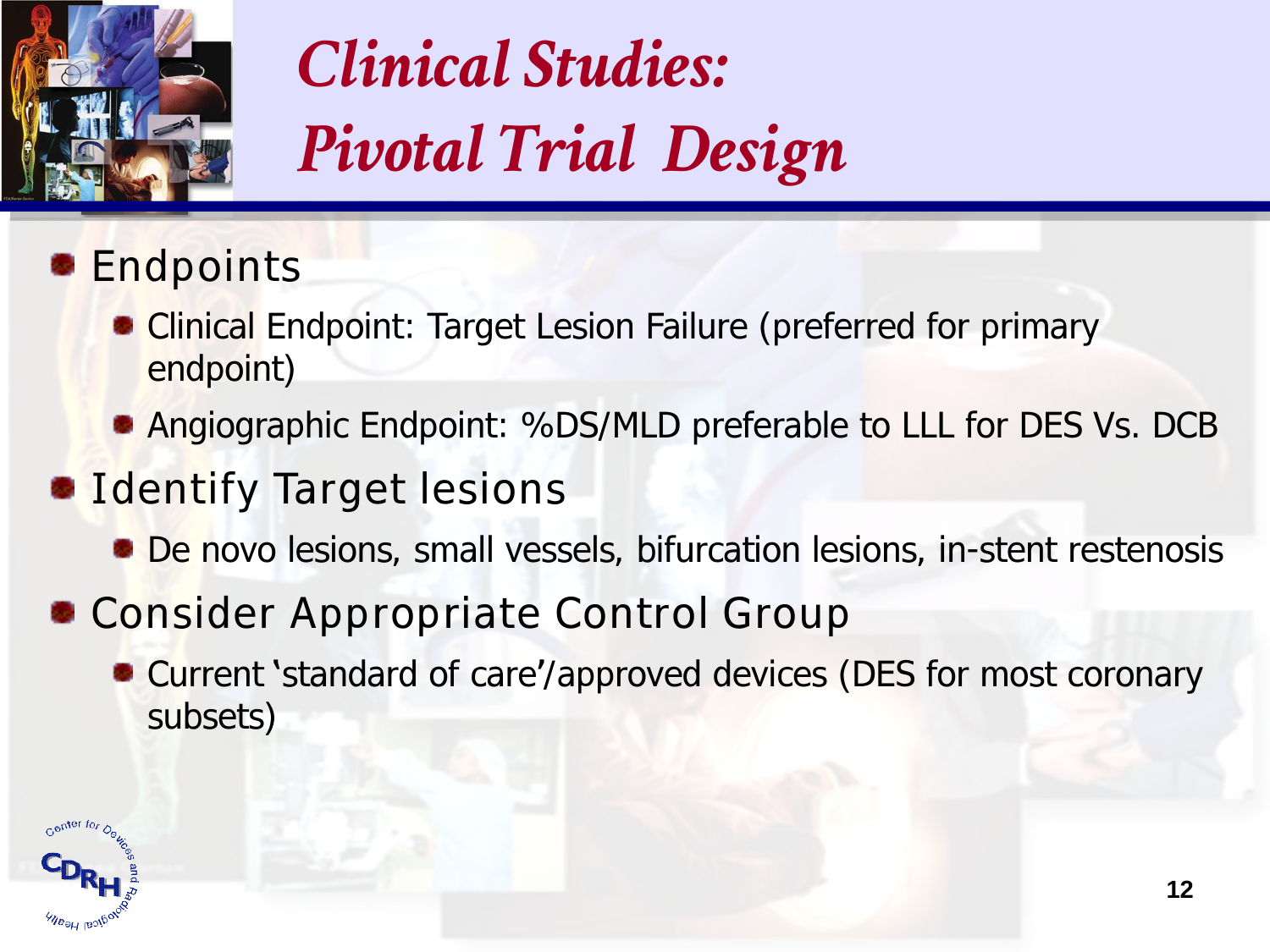

# Clinical Studies: Pivotal Trial  Design
Endpoints
Clinical Endpoint: Target Lesion Failure (preferred for primary endpoint)
Angiographic Endpoint: %DS/MLD preferable to LLL for DES Vs. DCB
Identify Target lesions
De novo lesions, small vessels, bifurcation lesions, in-stent restenosis
Consider Appropriate Control Group
Current ‘standard of care’/approved devices (DES for most coronary subsets)
12